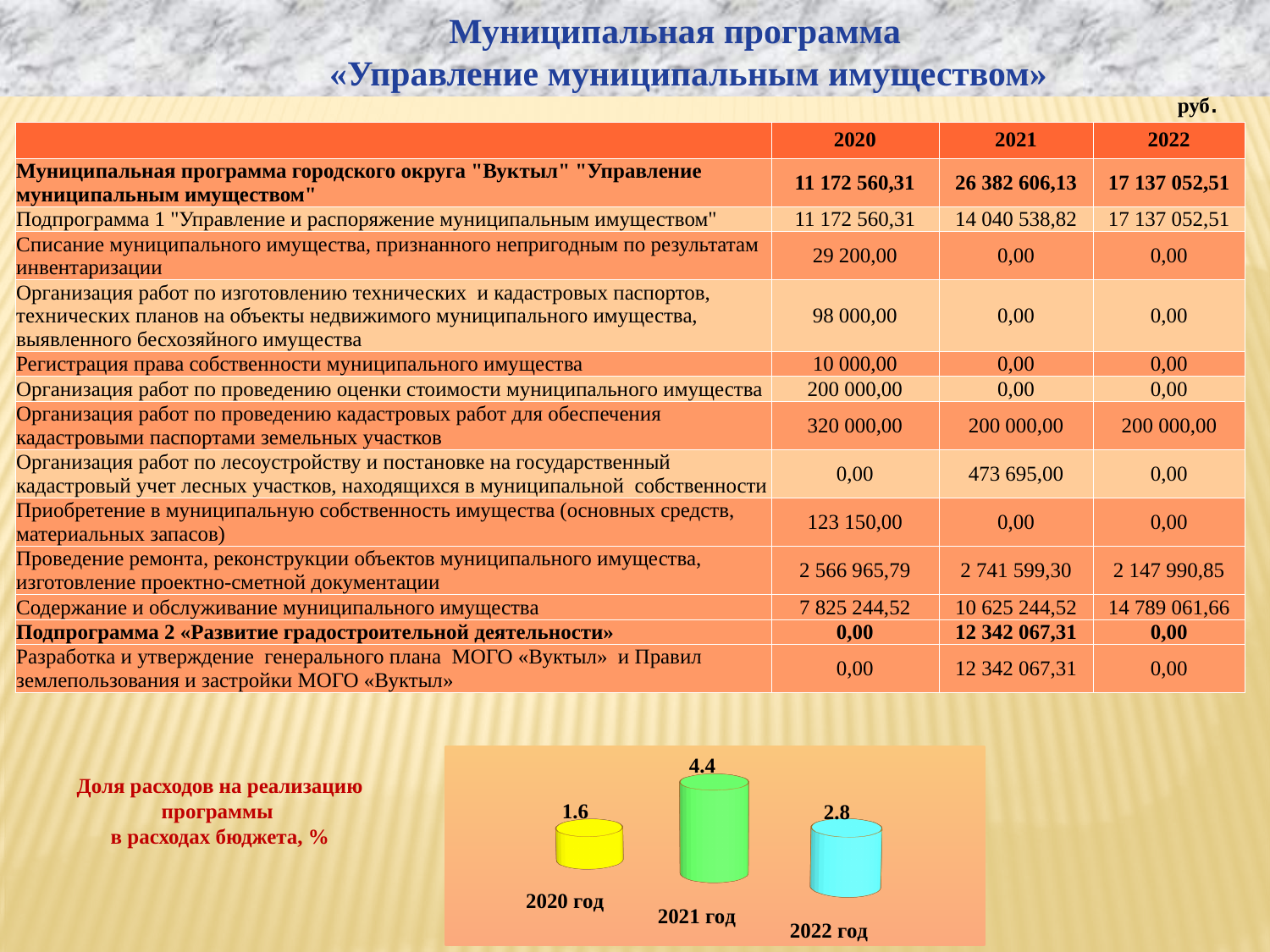

Муниципальная программа
            «Управление муниципальным имуществом»
руб.
|  | 2020 | 2021 | 2022 |
| --- | --- | --- | --- |
| Муниципальная программа городского округа "Вуктыл" "Управление муниципальным имуществом" | 11 172 560,31 | 26 382 606,13 | 17 137 052,51 |
| Подпрограмма 1 "Управление и распоряжение муниципальным имуществом" | 11 172 560,31 | 14 040 538,82 | 17 137 052,51 |
| Списание муниципального имущества, признанного непригодным по результатам инвентаризации | 29 200,00 | 0,00 | 0,00 |
| Организация работ по изготовлению технических и кадастровых паспортов, технических планов на объекты недвижимого муниципального имущества, выявленного бесхозяйного имущества | 98 000,00 | 0,00 | 0,00 |
| Регистрация права собственности муниципального имущества | 10 000,00 | 0,00 | 0,00 |
| Организация работ по проведению оценки стоимости муниципального имущества | 200 000,00 | 0,00 | 0,00 |
| Организация работ по проведению кадастровых работ для обеспечения кадастровыми паспортами земельных участков | 320 000,00 | 200 000,00 | 200 000,00 |
| Организация работ по лесоустройству и постановке на государственный кадастровый учет лесных участков, находящихся в муниципальной собственности | 0,00 | 473 695,00 | 0,00 |
| Приобретение в муниципальную собственность имущества (основных средств, материальных запасов) | 123 150,00 | 0,00 | 0,00 |
| Проведение ремонта, реконструкции объектов муниципального имущества, изготовление проектно-сметной документации | 2 566 965,79 | 2 741 599,30 | 2 147 990,85 |
| Содержание и обслуживание муниципального имущества | 7 825 244,52 | 10 625 244,52 | 14 789 061,66 |
| Подпрограмма 2 «Развитие градостроительной деятельности» | 0,00 | 12 342 067,31 | 0,00 |
| Разработка и утверждение генерального плана МОГО «Вуктыл» и Правил землепользования и застройки МОГО «Вуктыл» | 0,00 | 12 342 067,31 | 0,00 |

[unsupported chart]

Доля расходов на реализацию программы
в расходах бюджета, %